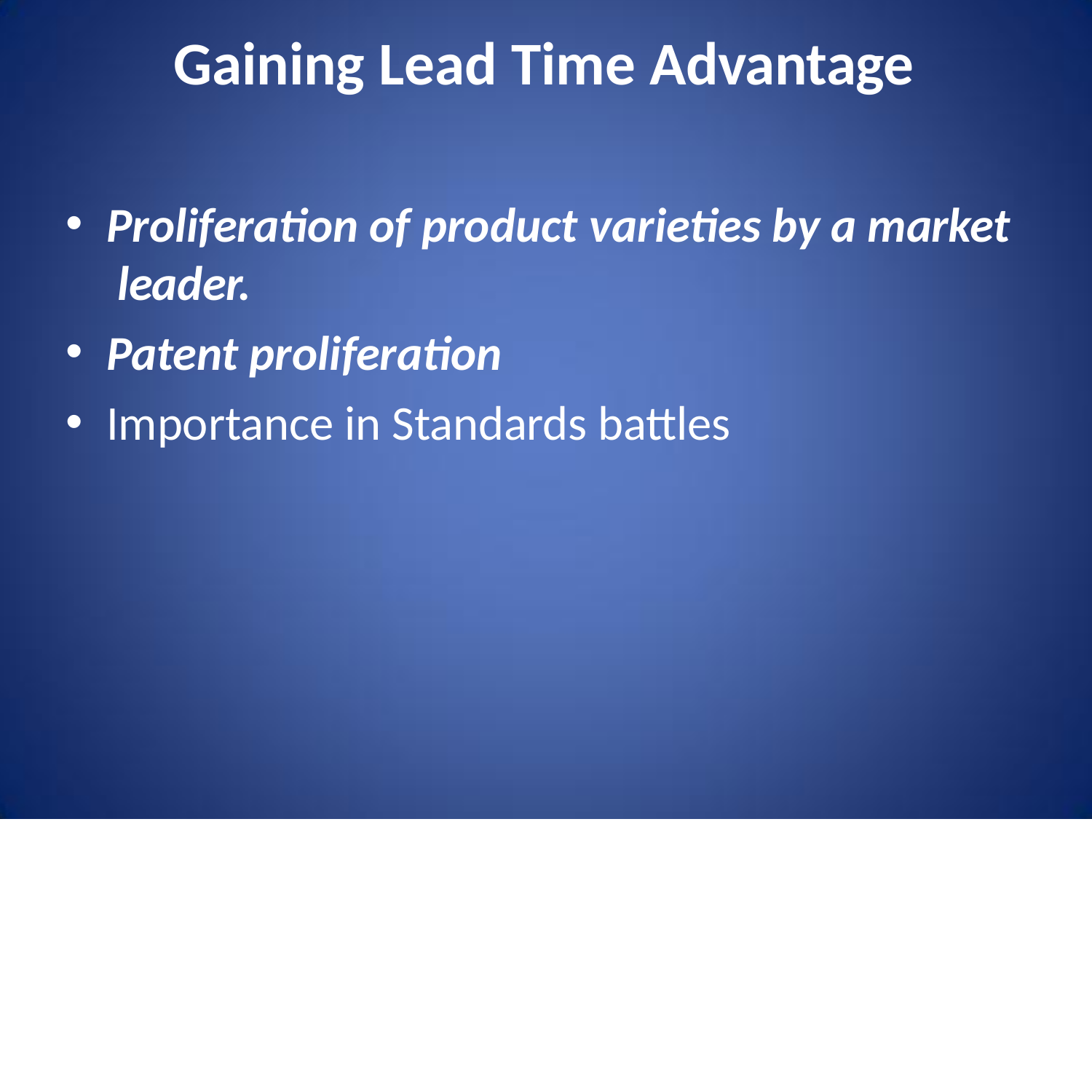

# Gaining Lead Time Advantage
Proliferation of product varieties by a market  leader.
Patent proliferation
Importance in Standards battles